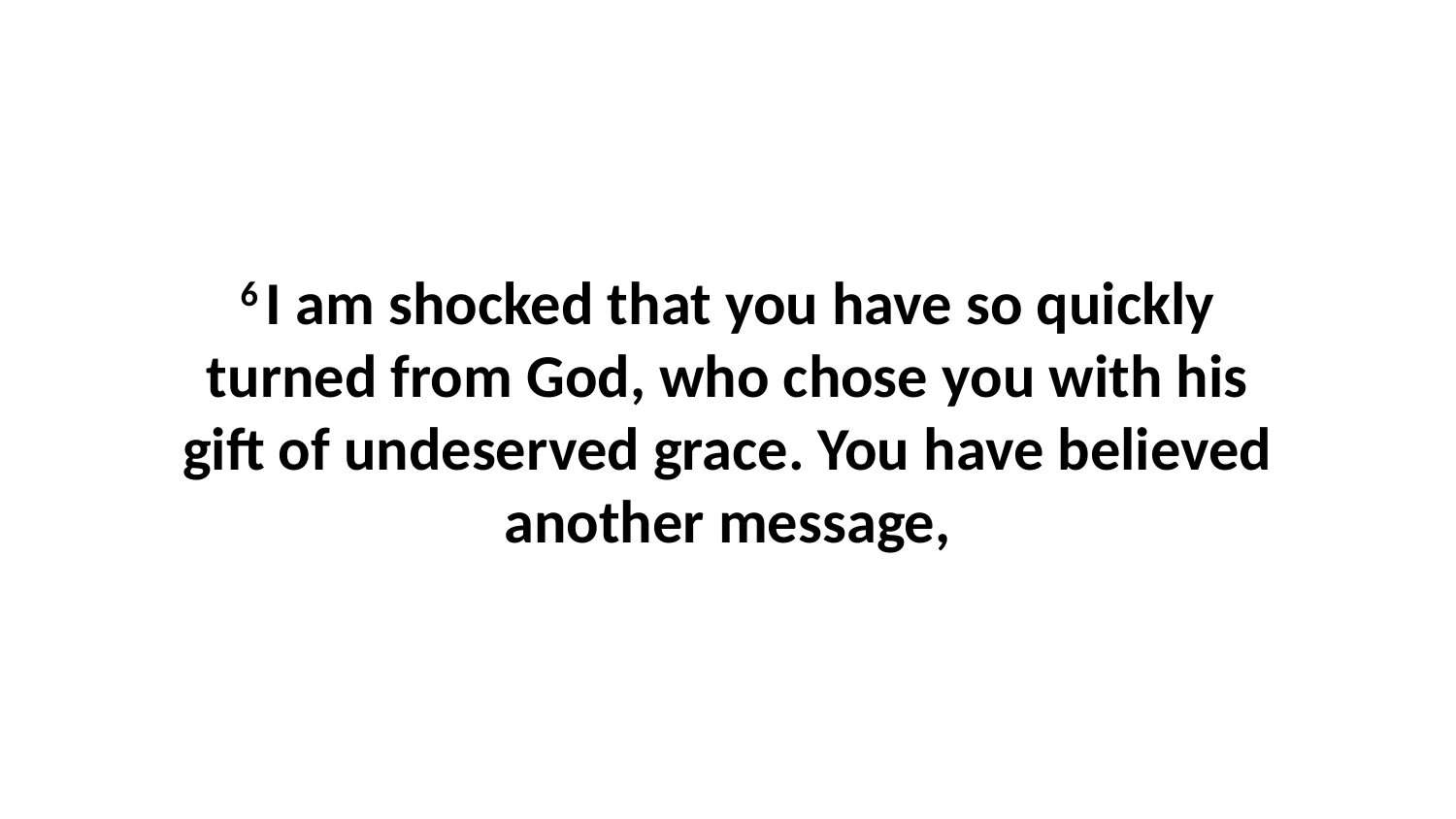

6 I am shocked that you have so quickly turned from God, who chose you with his gift of undeserved grace. You have believed another message,